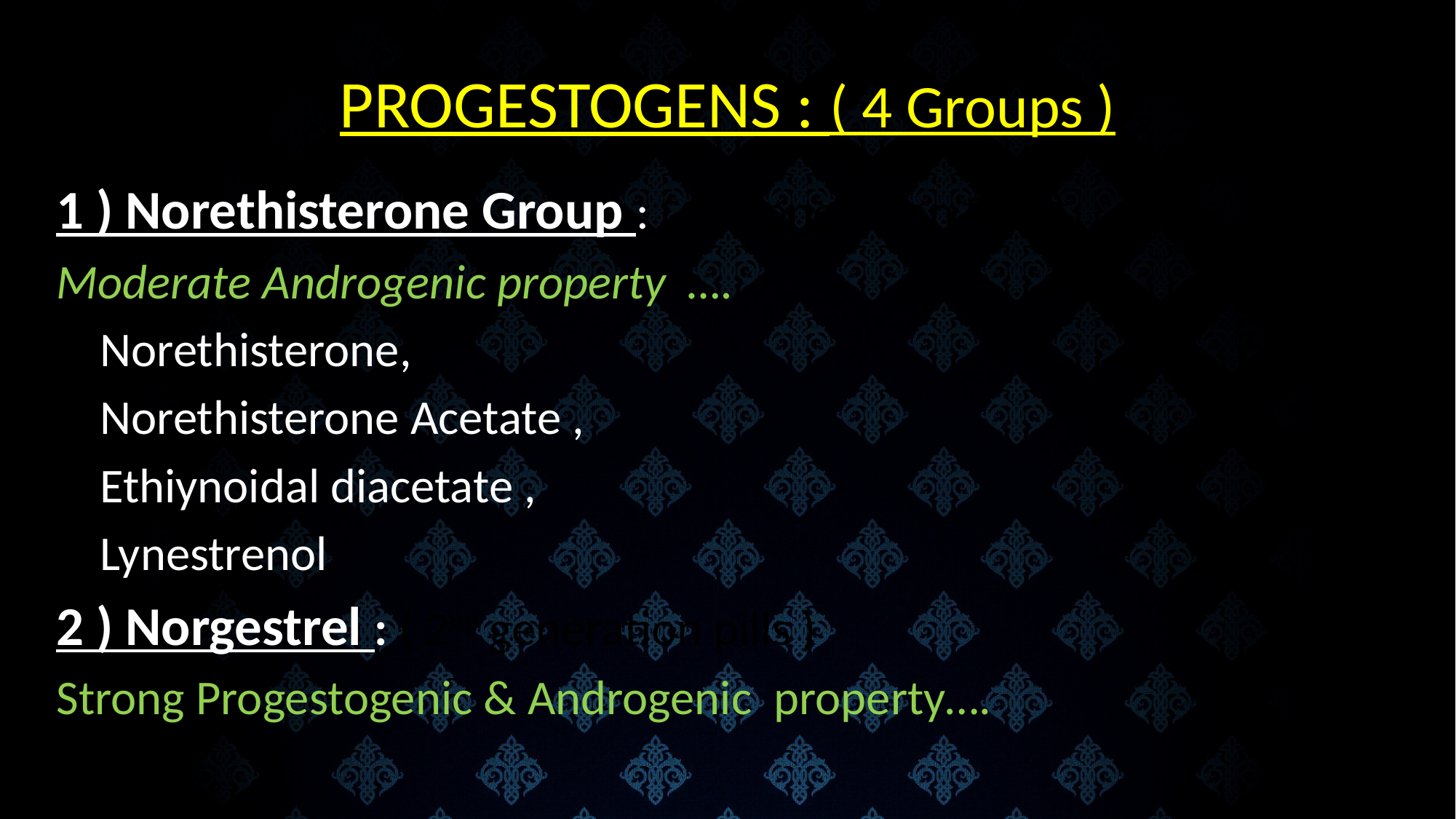

# PROGESTOGENS : ( 4 Groups )
1 ) Norethisterone Group : ( 1st generation Pills )
Moderate Androgenic property  ….
    Norethisterone,
    Norethisterone Acetate ,
    Ethiynoidal diacetate ,
    Lynestrenol
2 ) Norgestrel : ( 2nd generation pills )
Strong Progestogenic & Androgenic  property….